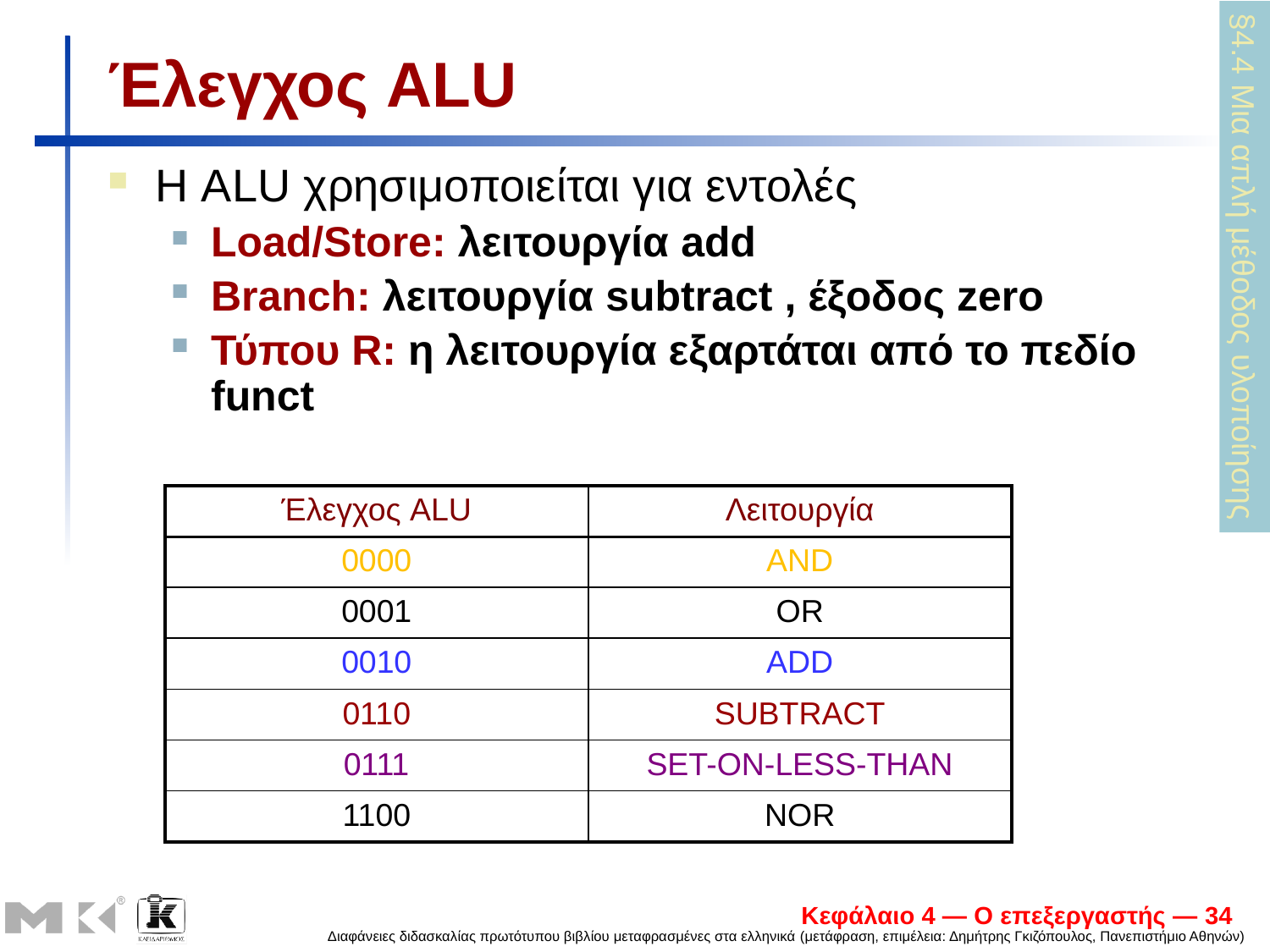

# Έλεγχος ALU
Η ALU χρησιμοποιείται για εντολές
Load/Store: λειτουργία add
Branch: λειτουργία subtract , έξοδος zero
Τύπου R: η λειτουργία εξαρτάται από το πεδίο funct
§4.4 Μια απλή μέθοδος υλοποίησης
| Έλεγχος ALU | Λειτουργία |
| --- | --- |
| 0000 | AND |
| 0001 | OR |
| 0010 | ADD |
| 0110 | SUBTRACT |
| 0111 | SET-ON-LESS-THAN |
| 1100 | NOR |
Κεφάλαιο 4 — Ο επεξεργαστής — 34